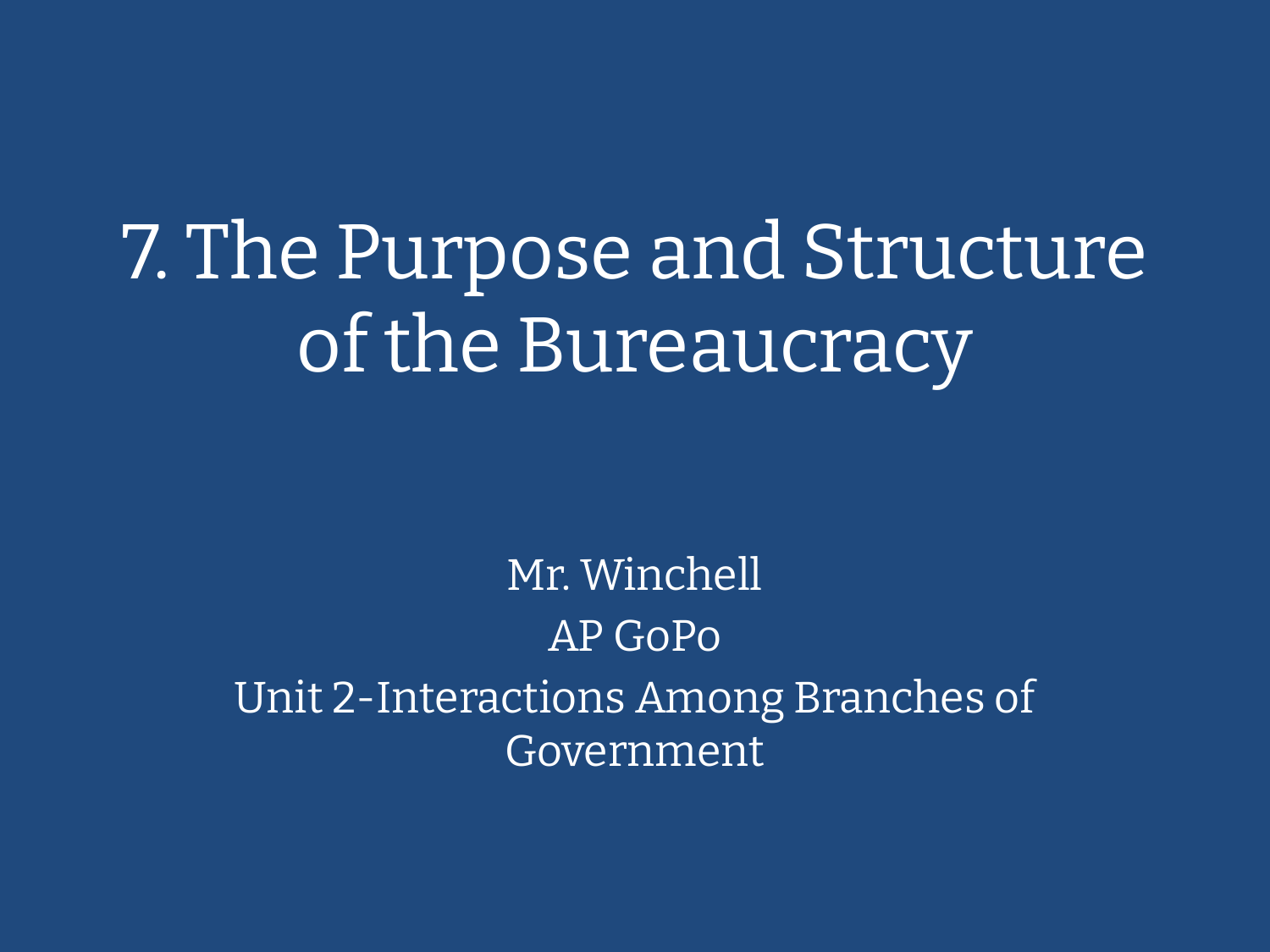

# 7. The Purpose and Structure of the Bureaucracy
Mr. Winchell
AP GoPo
Unit 2-Interactions Among Branches of Government